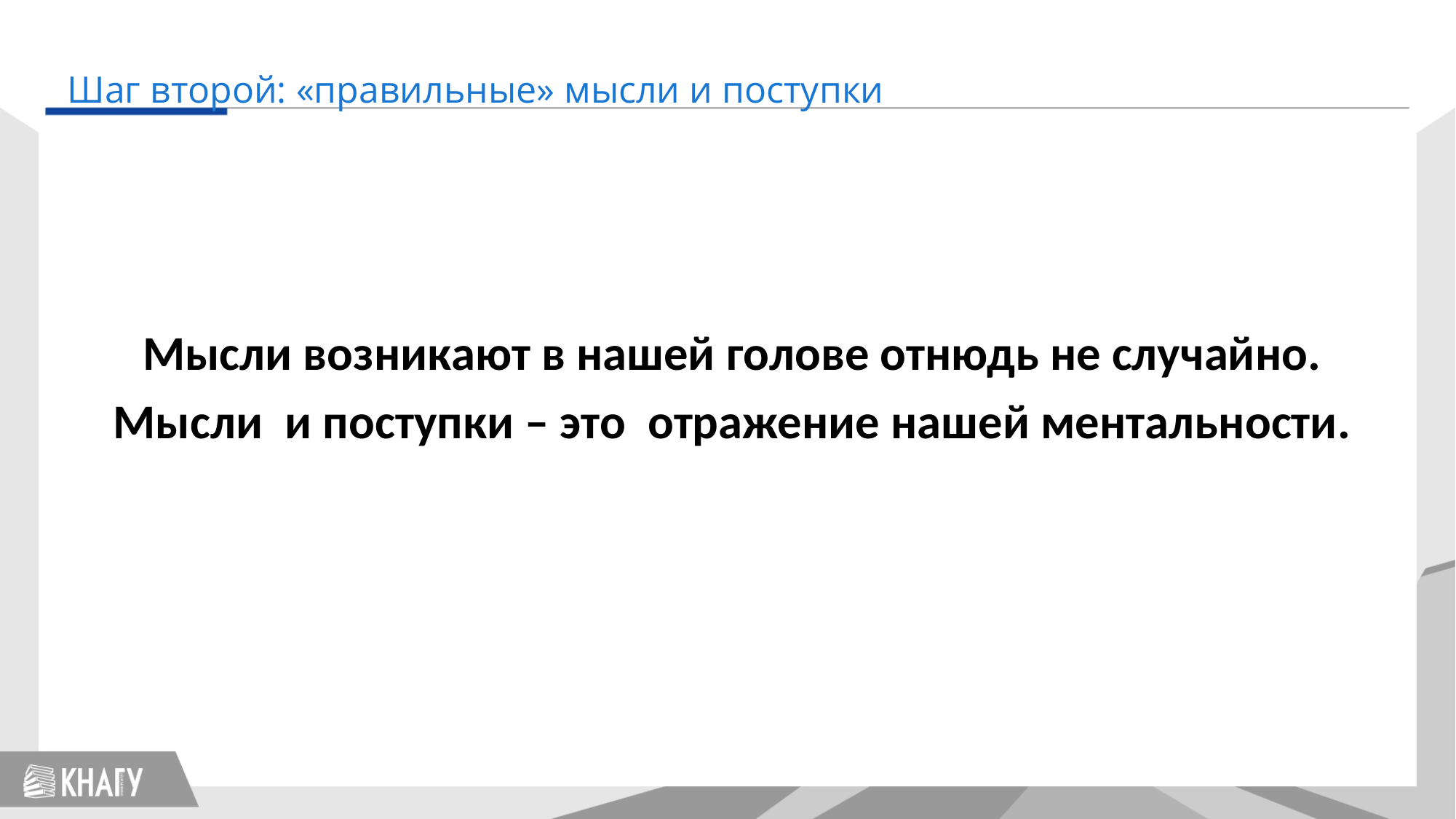

Шаг второй: «правильные» мысли и поступки
Мысли возникают в нашей голове отнюдь не случайно.
Мысли  и поступки – это  отражение нашей ментальности.